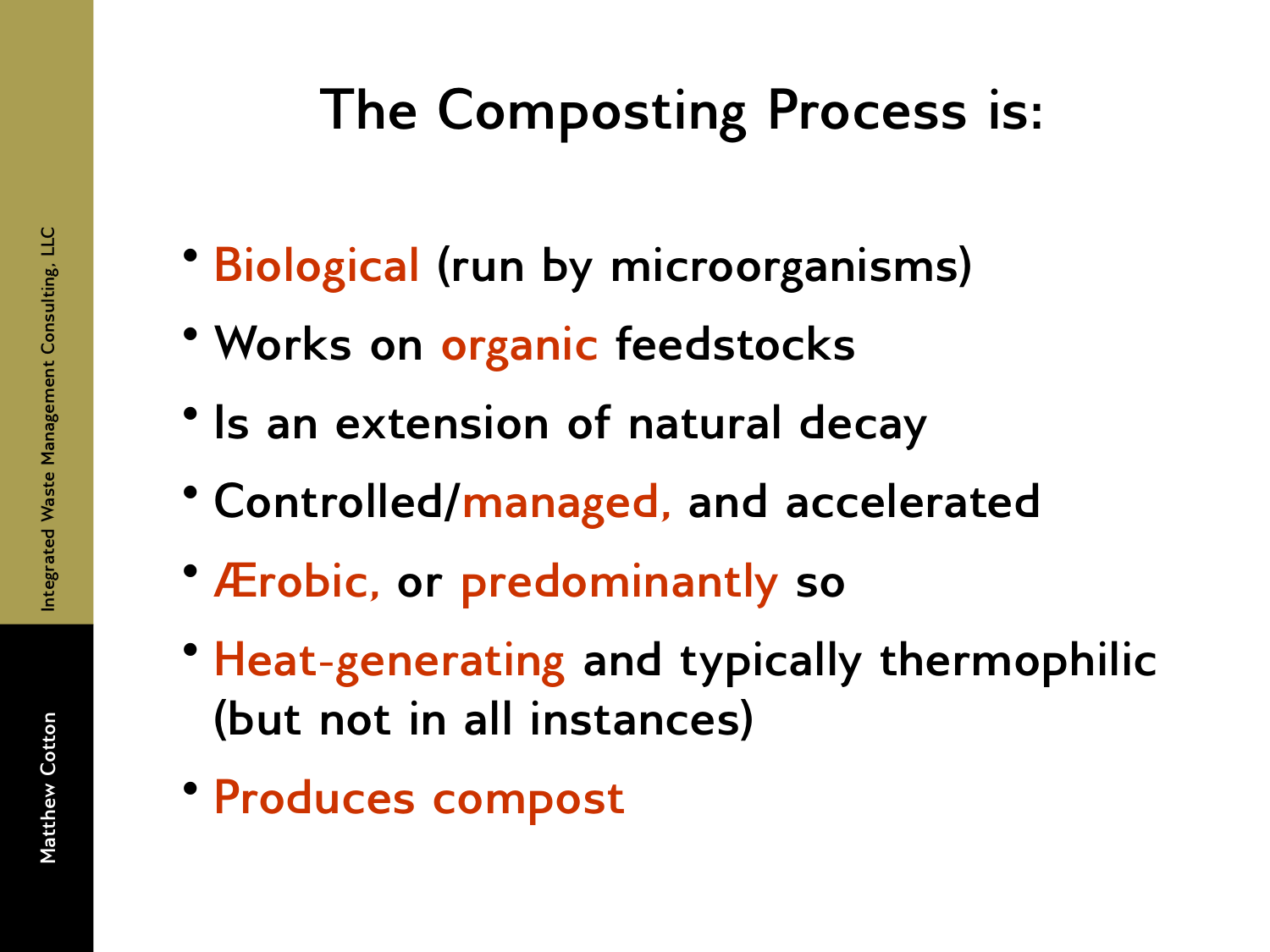

# The Composting Process is:
Biological (run by microorganisms)
Works on organic feedstocks
Is an extension of natural decay
Controlled/managed, and accelerated
Aerobic, or predominantly so
Heat-generating and typically thermophilic (but not in all instances)
Produces compost